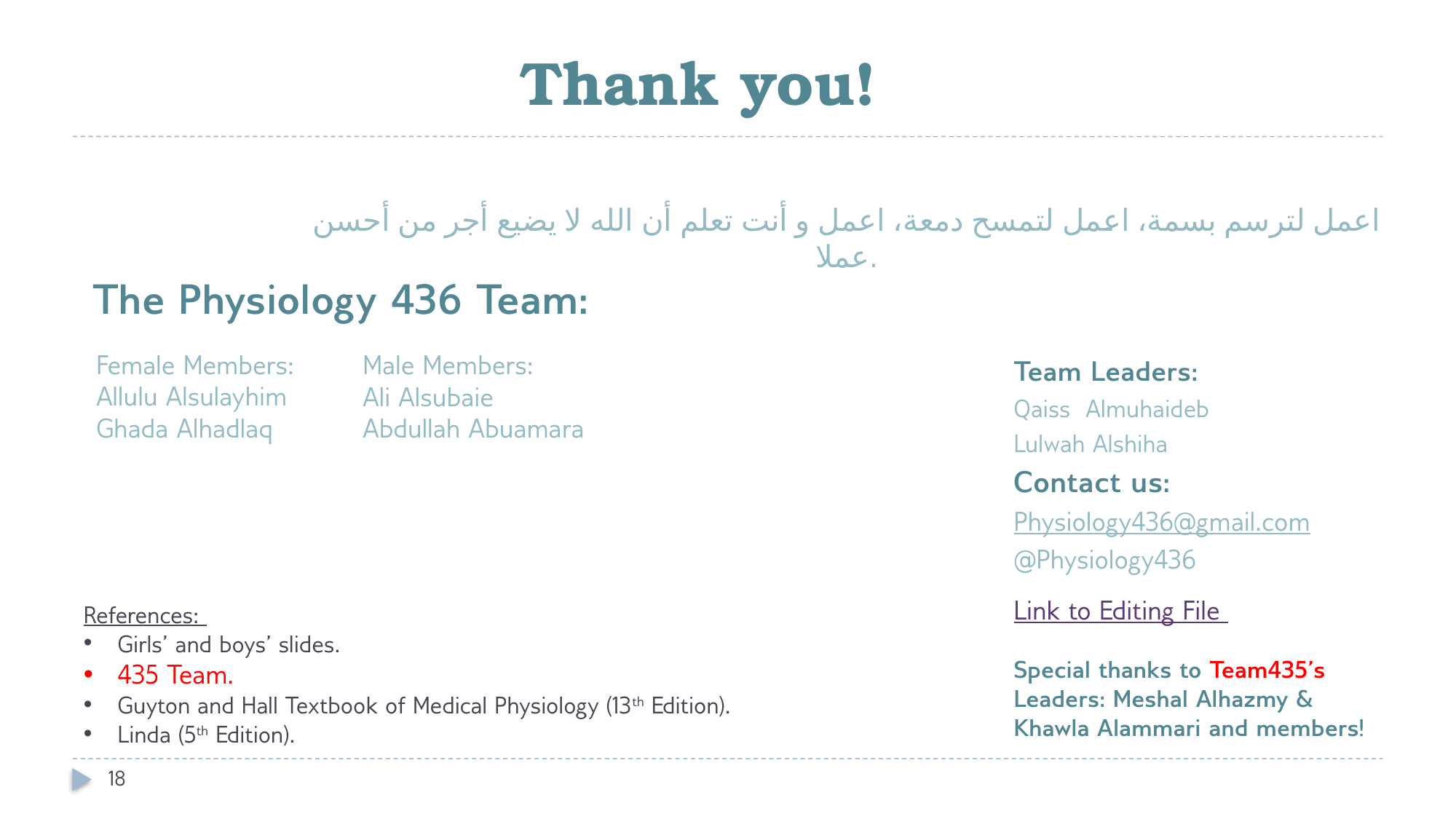

# Thank you!
اعمل لترسم بسمة، اعمل لتمسح دمعة، اعمل و أنت تعلم أن الله لا يضيع أجر من أحسن عملا.
The Physiology 436 Team:
Female Members:
Allulu Alsulayhim
Ghada Alhadlaq
Male Members:
Ali Alsubaie
Abdullah Abuamara
Team Leaders:
Qaiss  Almuhaideb
Lulwah Alshiha

Contact us:
Physiology436@gmail.com
@Physiology436

Link to Editing File
References:
Girls’ and boys’ slides.
435 Team.
Guyton and Hall Textbook of Medical Physiology (13th Edition).
Linda (5th Edition).
Special thanks to Team435’s Leaders: Meshal Alhazmy & Khawla Alammari and members!
18